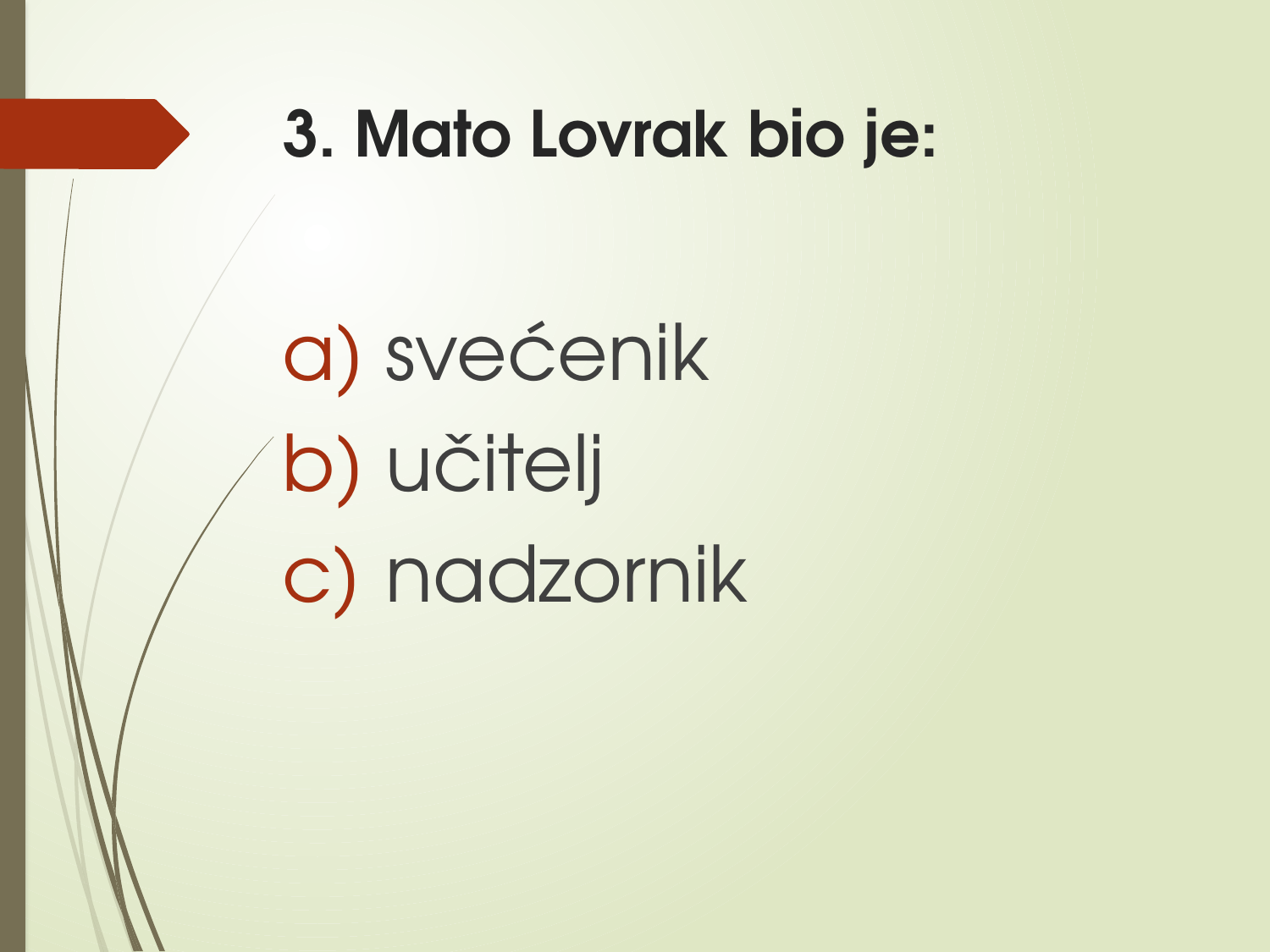

# 3. Mato Lovrak bio je:
svećenik
učitelj
nadzornik